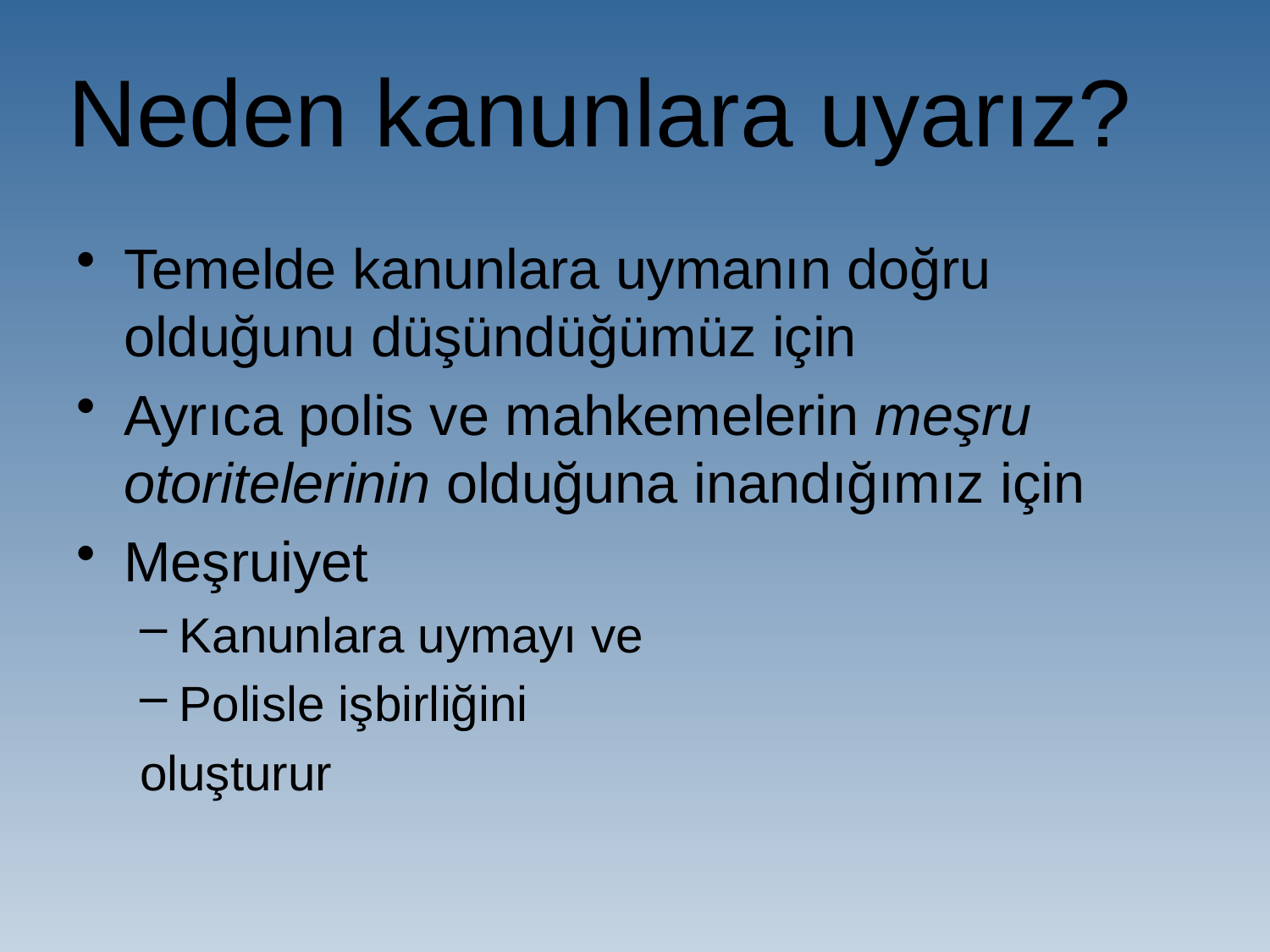

# Neden kanunlara uyarız?
Temelde kanunlara uymanın doğru olduğunu düşündüğümüz için
Ayrıca polis ve mahkemelerin meşru otoritelerinin olduğuna inandığımız için
Meşruiyet
Kanunlara uymayı ve
Polisle işbirliğini
oluşturur